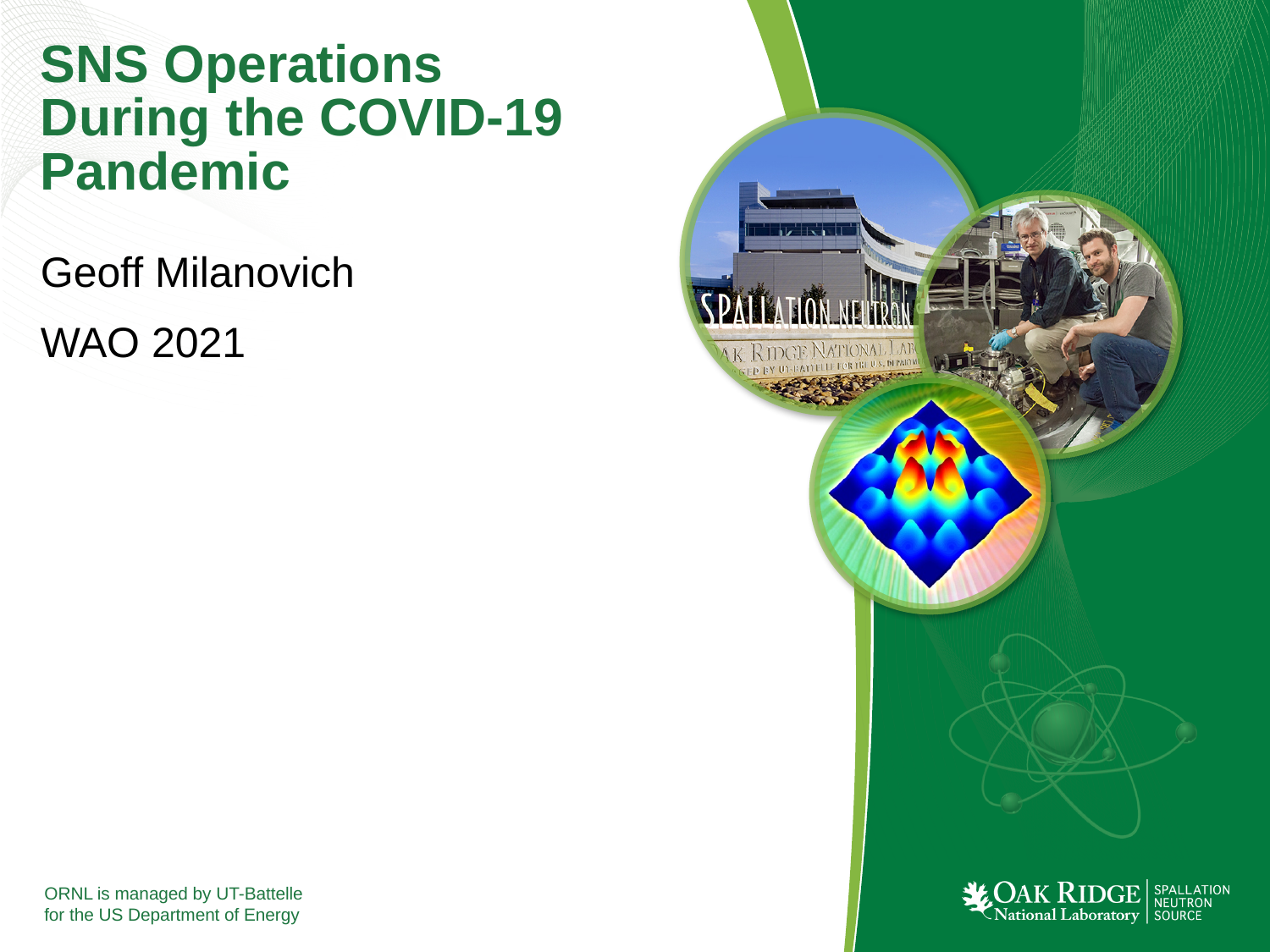

# SNS Operations During the COVID-19 Pandemic
Geoff Milanovich
WAO 2021